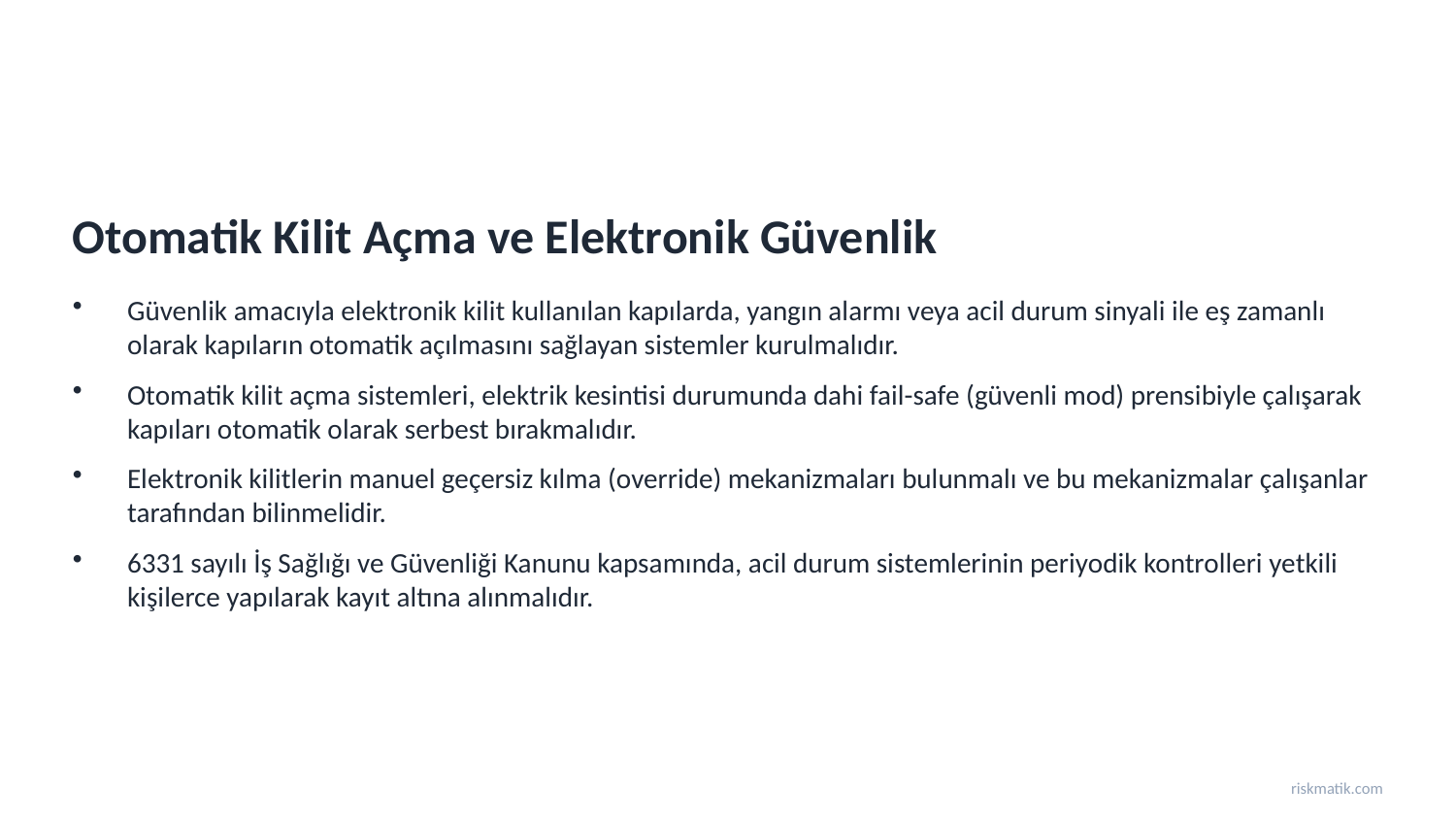

Otomatik Kilit Açma ve Elektronik Güvenlik
Güvenlik amacıyla elektronik kilit kullanılan kapılarda, yangın alarmı veya acil durum sinyali ile eş zamanlı olarak kapıların otomatik açılmasını sağlayan sistemler kurulmalıdır.
Otomatik kilit açma sistemleri, elektrik kesintisi durumunda dahi fail-safe (güvenli mod) prensibiyle çalışarak kapıları otomatik olarak serbest bırakmalıdır.
Elektronik kilitlerin manuel geçersiz kılma (override) mekanizmaları bulunmalı ve bu mekanizmalar çalışanlar tarafından bilinmelidir.
6331 sayılı İş Sağlığı ve Güvenliği Kanunu kapsamında, acil durum sistemlerinin periyodik kontrolleri yetkili kişilerce yapılarak kayıt altına alınmalıdır.
riskmatik.com